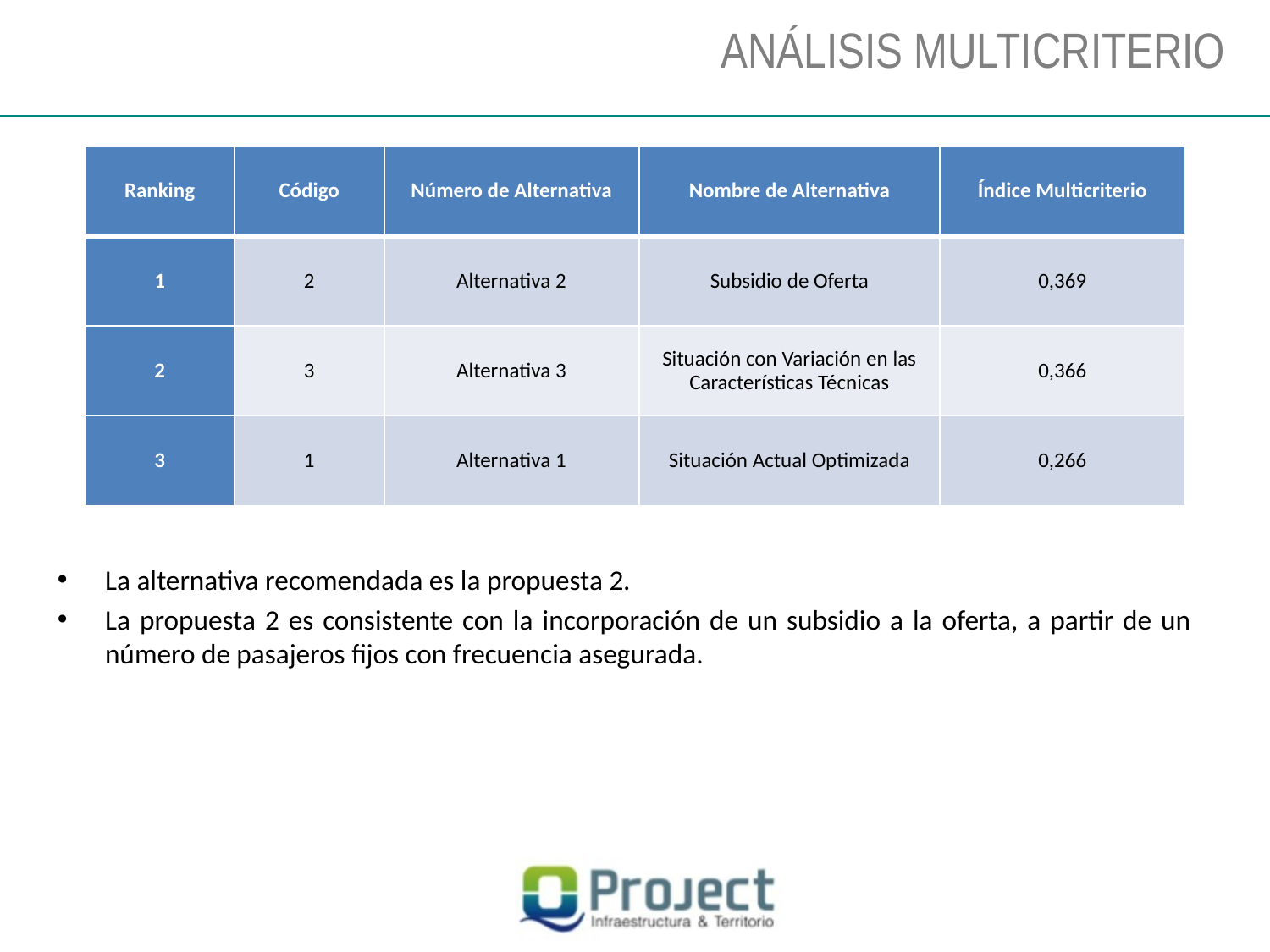

ANÁLISIS MULTICRITERIO
| Ranking | Código | Número de Alternativa | Nombre de Alternativa | Índice Multicriterio |
| --- | --- | --- | --- | --- |
| 1 | 2 | Alternativa 2 | Subsidio de Oferta | 0,369 |
| 2 | 3 | Alternativa 3 | Situación con Variación en las Características Técnicas | 0,366 |
| 3 | 1 | Alternativa 1 | Situación Actual Optimizada | 0,266 |
La alternativa recomendada es la propuesta 2.
La propuesta 2 es consistente con la incorporación de un subsidio a la oferta, a partir de un número de pasajeros fijos con frecuencia asegurada.